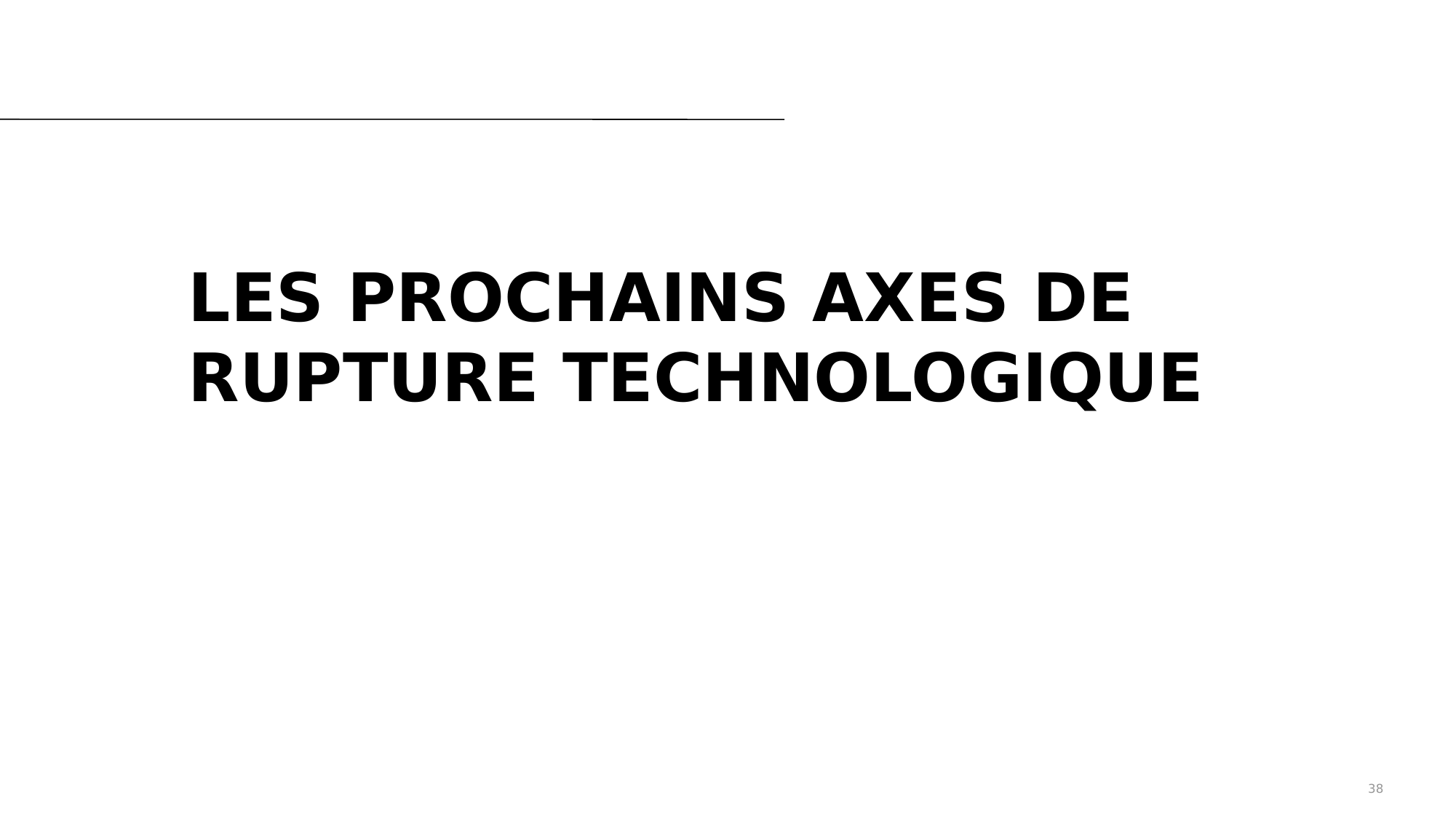

# LES PROCHAINS AXES DE RUPTURE TECHNOLOGIQUE
			38